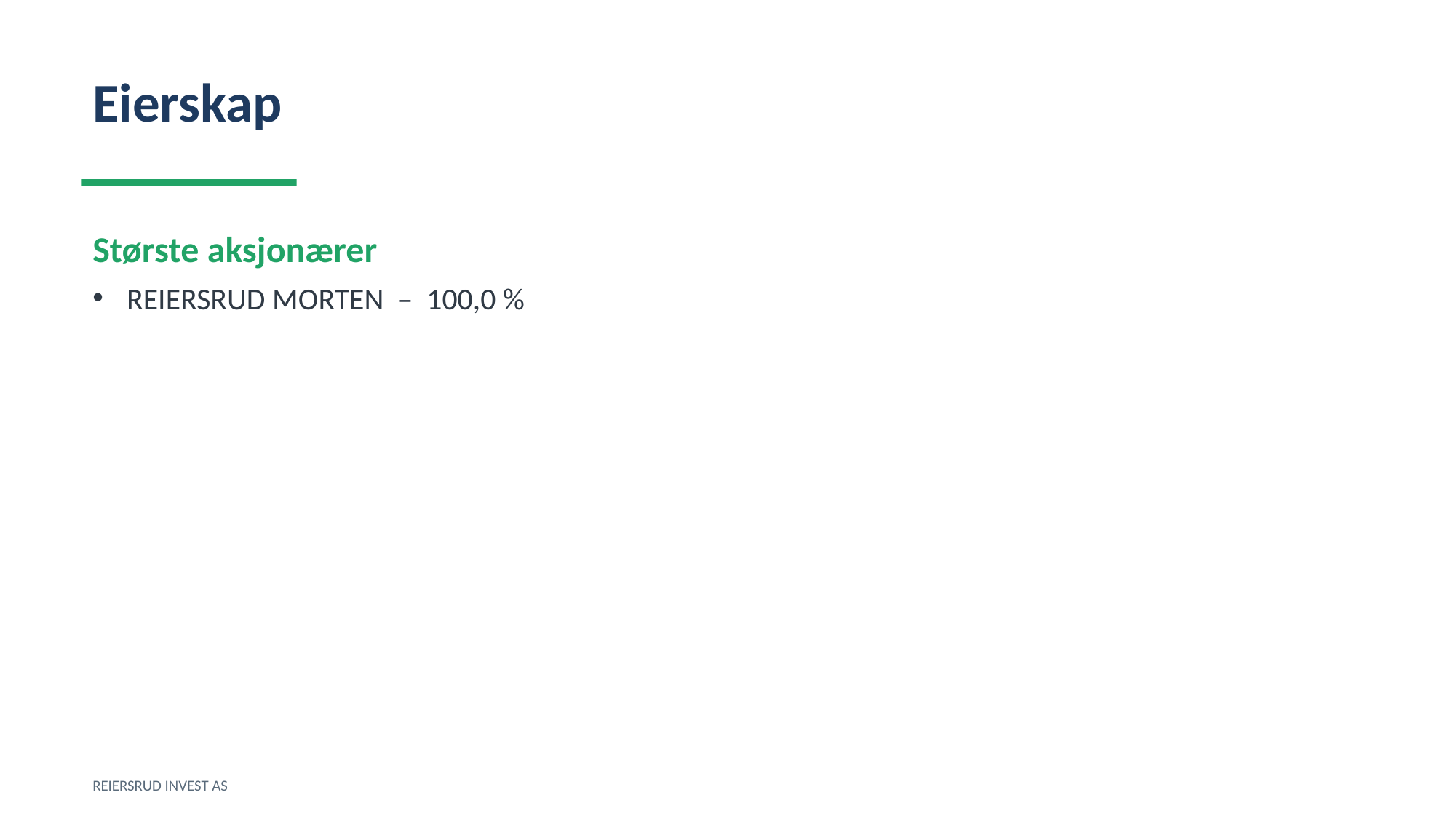

Eierskap

Største aksjonærer
REIERSRUD MORTEN  –  100,0 %
REIERSRUD INVEST AS